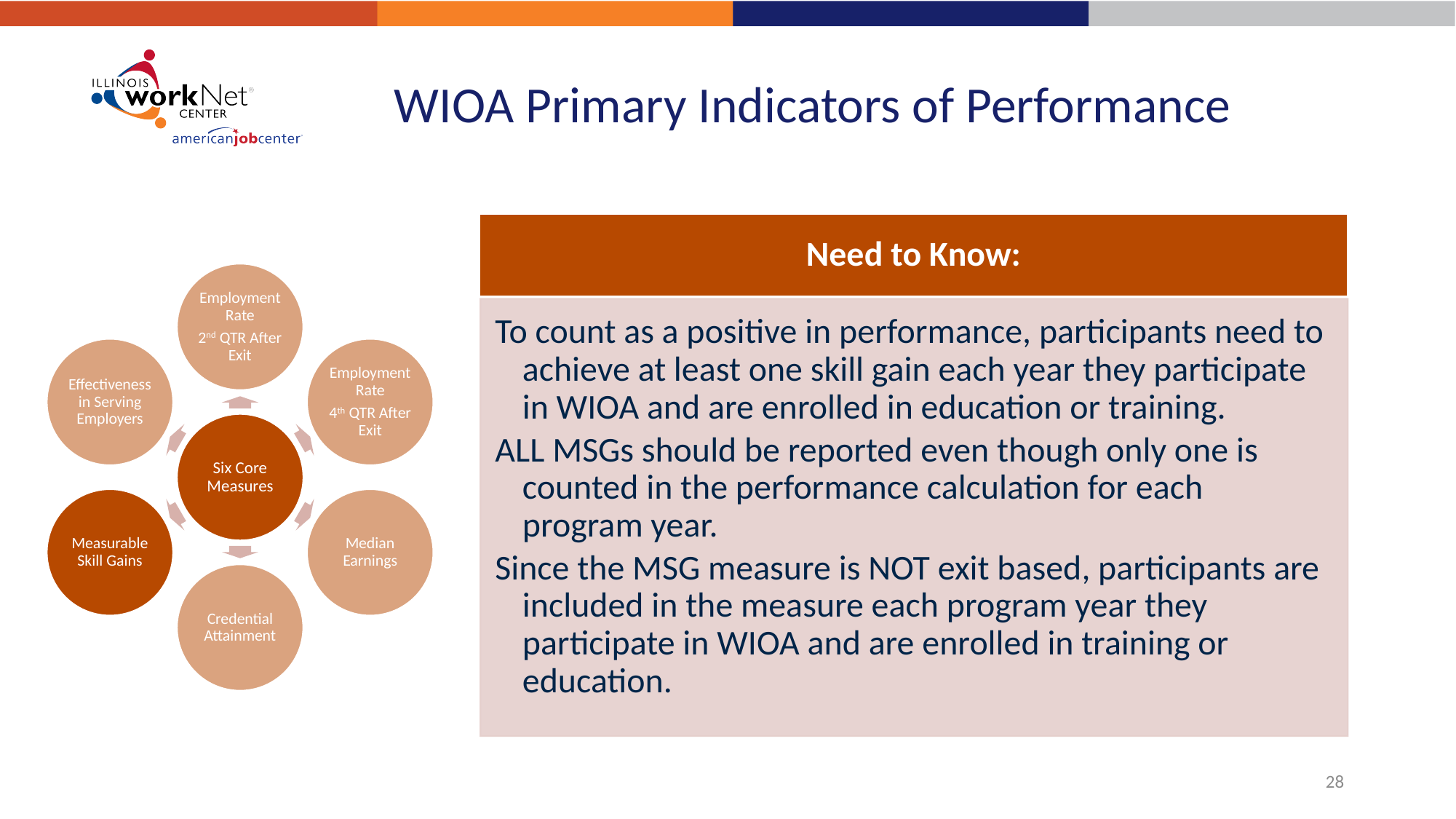

# WIOA Primary Indicators of Performance
Median Earnings
2nd Quarter After Exit
Need to Know:
To count as a positive in performance, participants need to achieve at least one skill gain each year they participate in WIOA and are enrolled in education or training.
ALL MSGs should be reported even though only one is counted in the performance calculation for each program year.
Since the MSG measure is NOT exit based, participants are included in the measure each program year they participate in WIOA and are enrolled in training or education.
Six Core Measures

Employment Rate
2nd QTR After Exit

Employment Rate
4th QTR After Exit

Median Earnings

Credential Attainment

Measurable Skill Gains

Effectiveness in Serving Employers
28